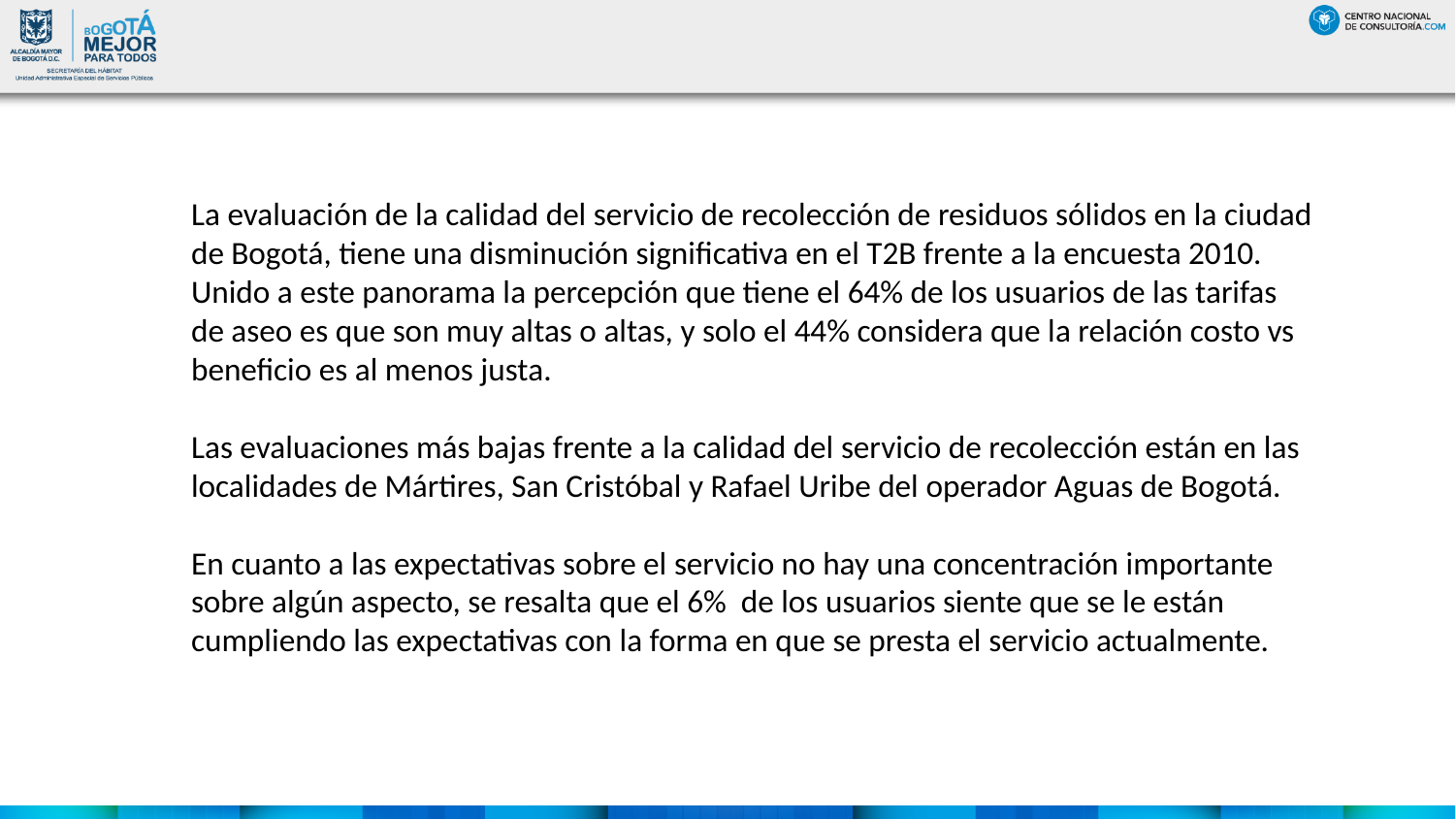

#
	La evaluación de la calidad del servicio de recolección de residuos sólidos en la ciudad de Bogotá, tiene una disminución significativa en el T2B frente a la encuesta 2010.   Unido a este panorama la percepción que tiene el 64% de los usuarios de las tarifas de aseo es que son muy altas o altas, y solo el 44% considera que la relación costo vs beneficio es al menos justa.
Las evaluaciones más bajas frente a la calidad del servicio de recolección están en las localidades de Mártires, San Cristóbal y Rafael Uribe del operador Aguas de Bogotá.
En cuanto a las expectativas sobre el servicio no hay una concentración importante sobre algún aspecto, se resalta que el 6%  de los usuarios siente que se le están cumpliendo las expectativas con la forma en que se presta el servicio actualmente.